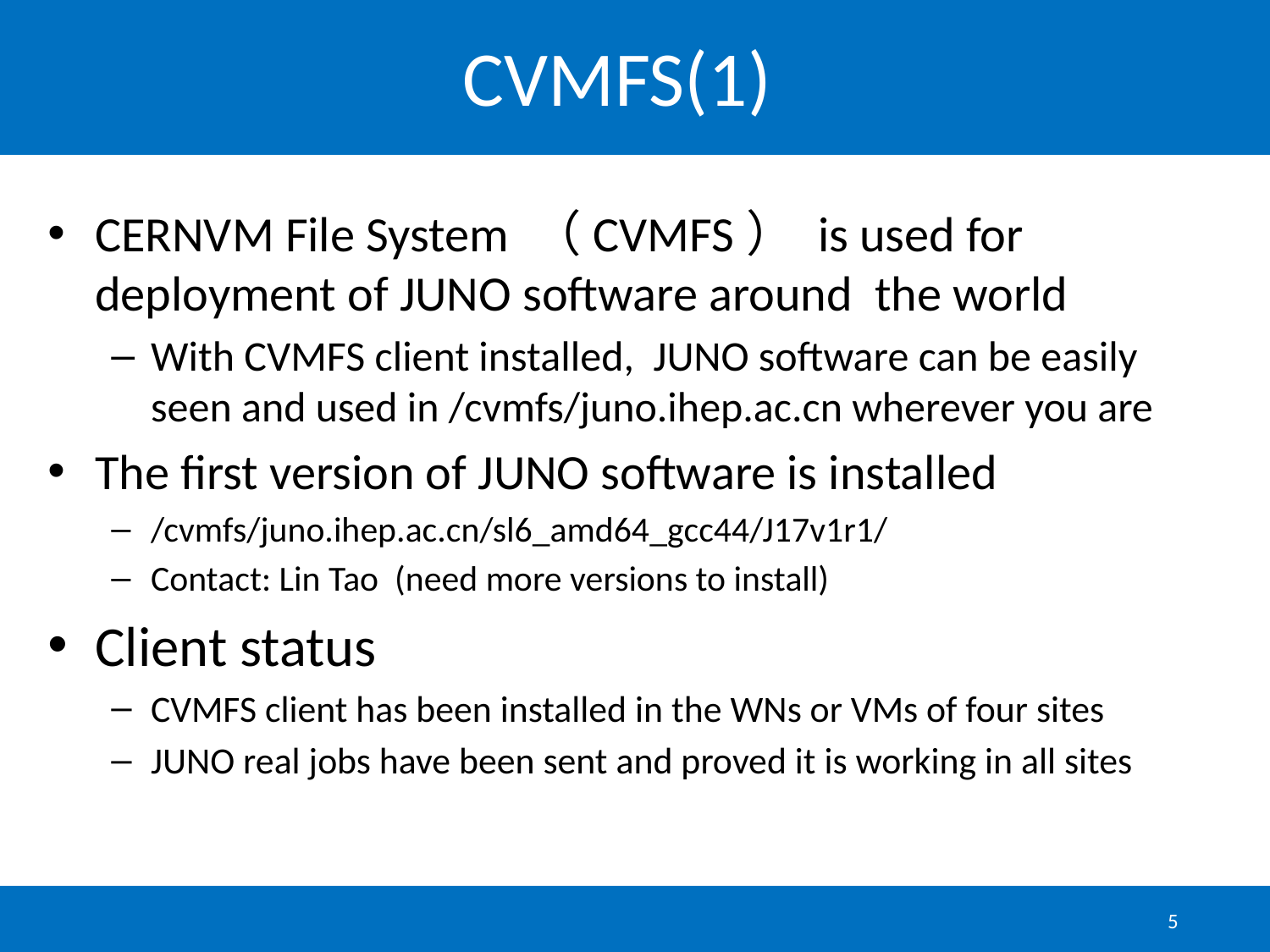

# CVMFS(1)
CERNVM File System （CVMFS） is used for deployment of JUNO software around  the world
With CVMFS client installed,  JUNO software can be easily seen and used in /cvmfs/juno.ihep.ac.cn wherever you are
The first version of JUNO software is installed
/cvmfs/juno.ihep.ac.cn/sl6_amd64_gcc44/J17v1r1/
Contact: Lin Tao  (need more versions to install)
Client status
CVMFS client has been installed in the WNs or VMs of four sites
JUNO real jobs have been sent and proved it is working in all sites
5